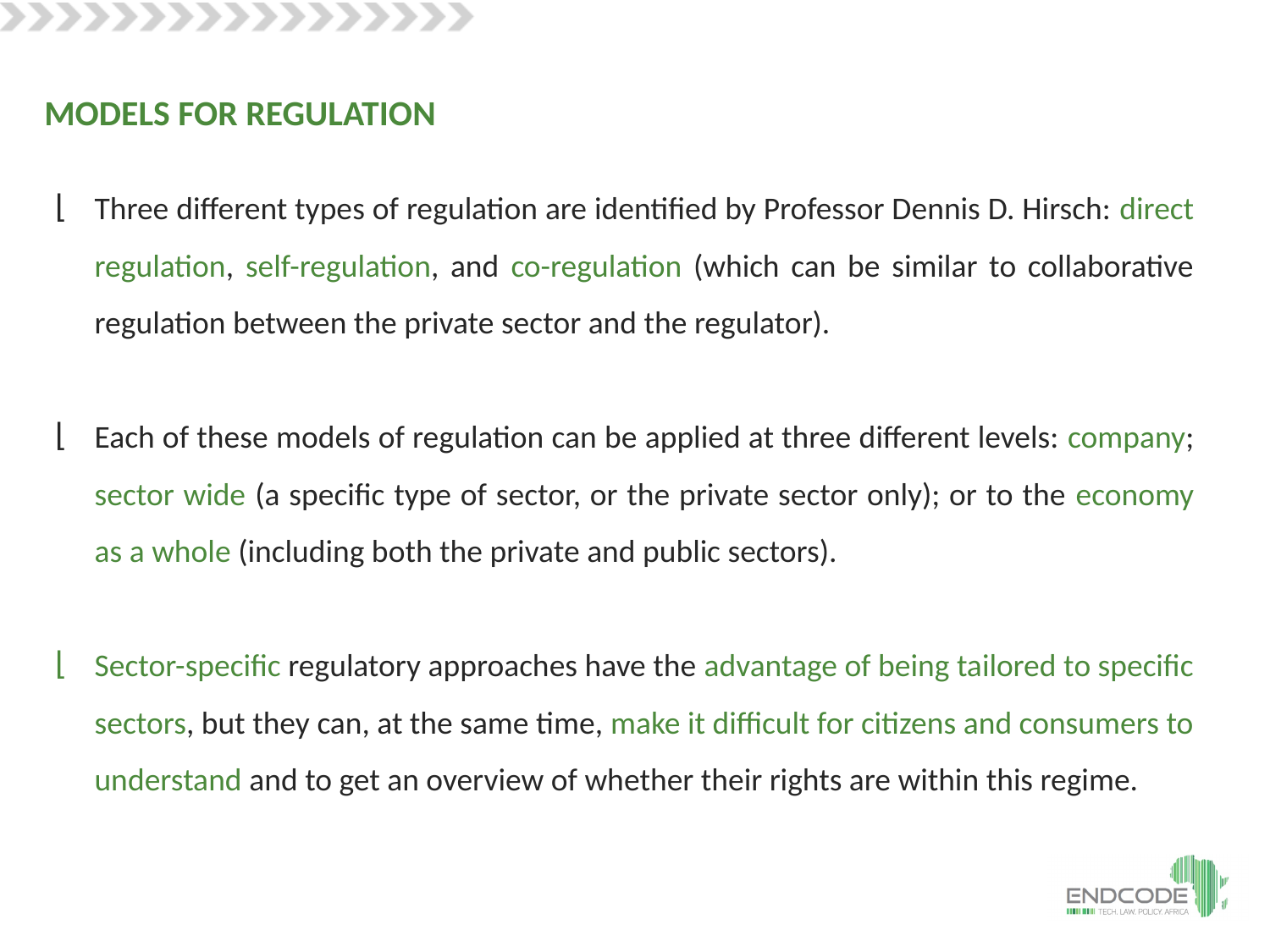

MODELS FOR REGULATION
Three different types of regulation are identified by Professor Dennis D. Hirsch: direct regulation, self-regulation, and co-regulation (which can be similar to collaborative regulation between the private sector and the regulator).

Each of these models of regulation can be applied at three different levels: company; sector wide (a specific type of sector, or the private sector only); or to the economy as a whole (including both the private and public sectors).

Sector-specific regulatory approaches have the advantage of being tailored to specific sectors, but they can, at the same time, make it difficult for citizens and consumers to understand and to get an overview of whether their rights are within this regime.